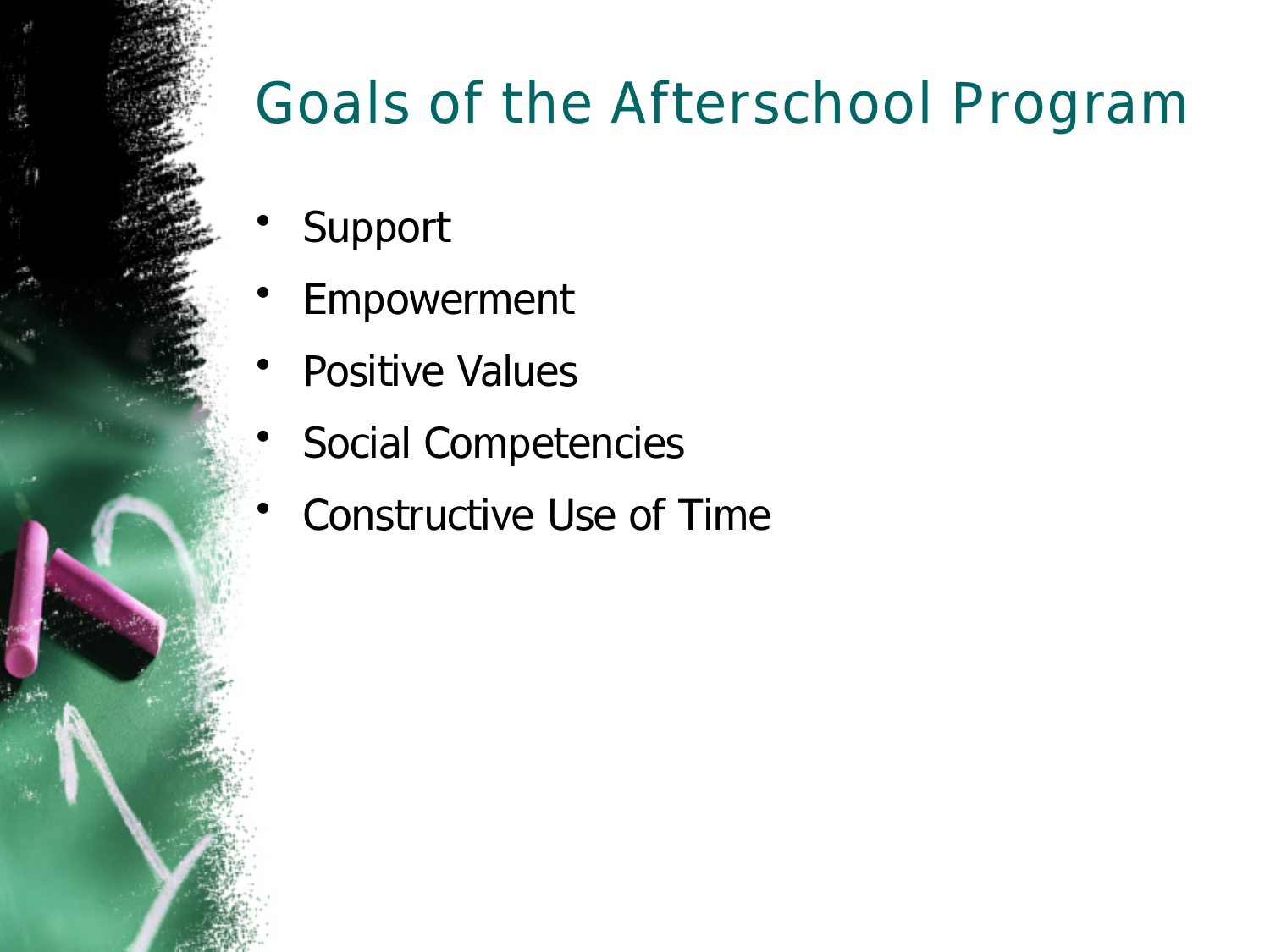

# Goals of the Afterschool Program
Support
Empowerment
Positive Values
Social Competencies
Constructive Use of Time